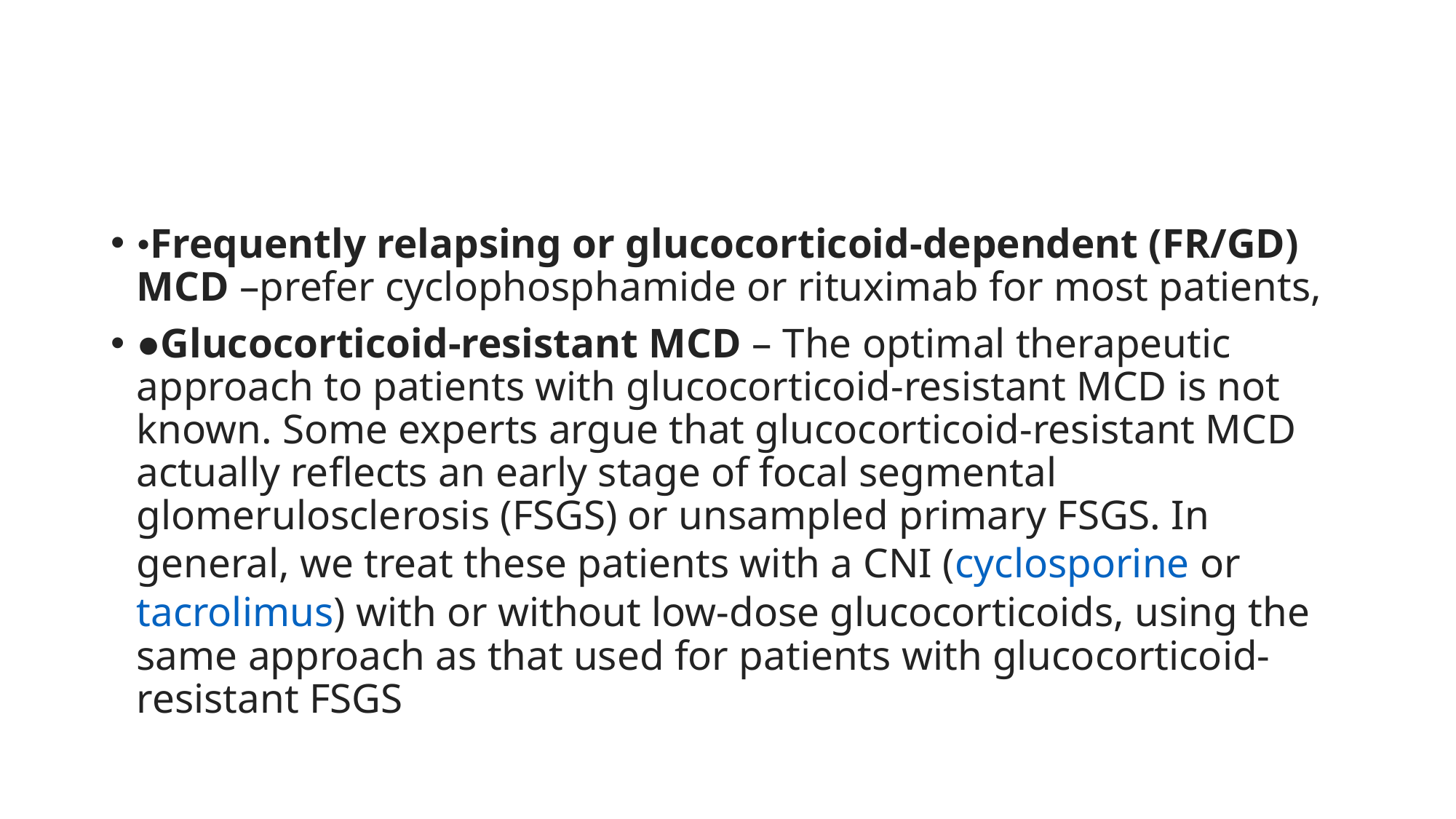

#
•Frequently relapsing or glucocorticoid-dependent (FR/GD) MCD –prefer cyclophosphamide or rituximab for most patients,
●Glucocorticoid-resistant MCD – The optimal therapeutic approach to patients with glucocorticoid-resistant MCD is not known. Some experts argue that glucocorticoid-resistant MCD actually reflects an early stage of focal segmental glomerulosclerosis (FSGS) or unsampled primary FSGS. In general, we treat these patients with a CNI (cyclosporine or tacrolimus) with or without low-dose glucocorticoids, using the same approach as that used for patients with glucocorticoid-resistant FSGS